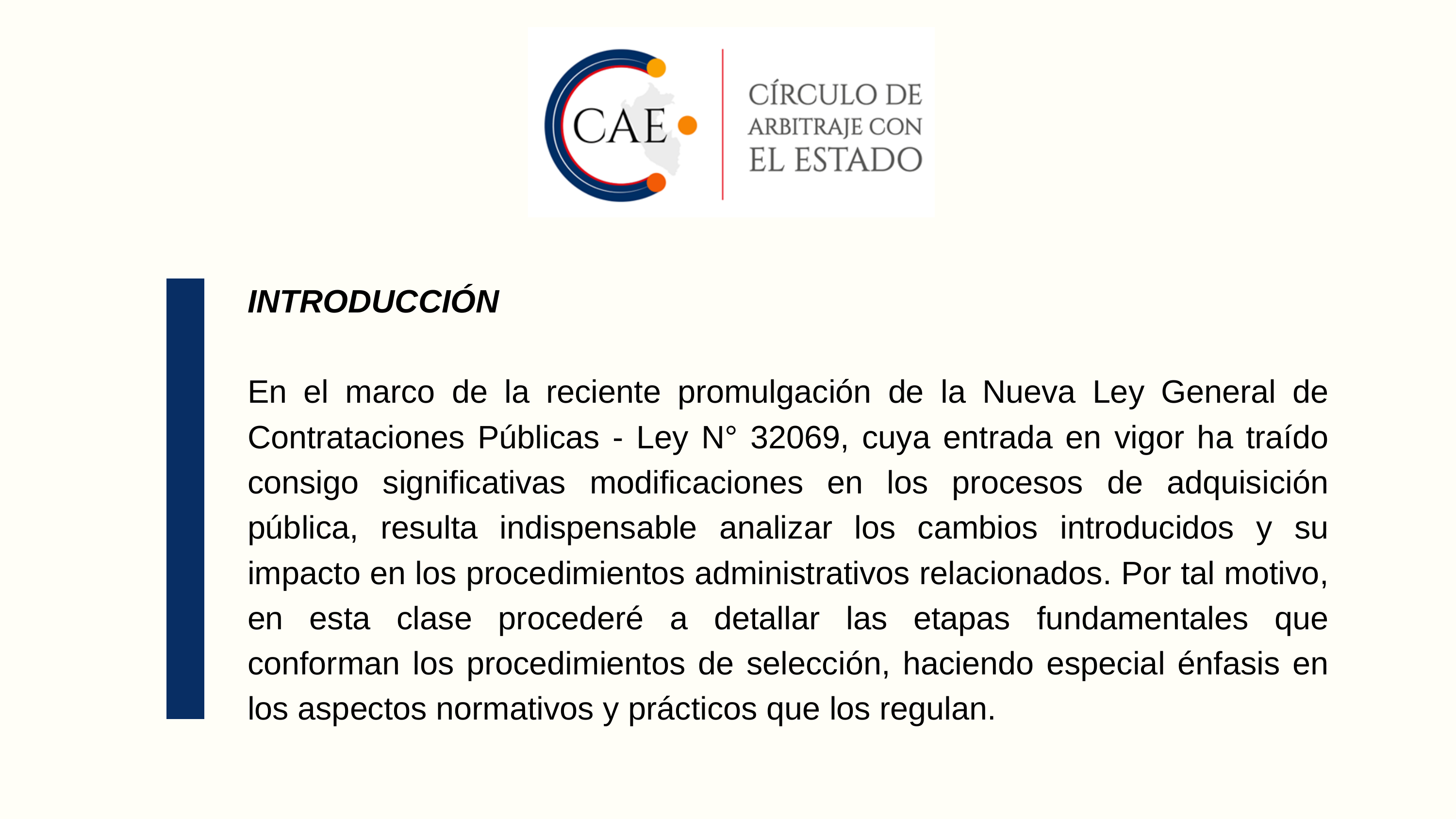

INTRODUCCIÓN

En el marco de la reciente promulgación de la Nueva Ley General de Contrataciones Públicas - Ley N° 32069, cuya entrada en vigor ha traído consigo significativas modificaciones en los procesos de adquisición pública, resulta indispensable analizar los cambios introducidos y su impacto en los procedimientos administrativos relacionados. Por tal motivo, en esta clase procederé a detallar las etapas fundamentales que conforman los procedimientos de selección, haciendo especial énfasis en los aspectos normativos y prácticos que los regulan.